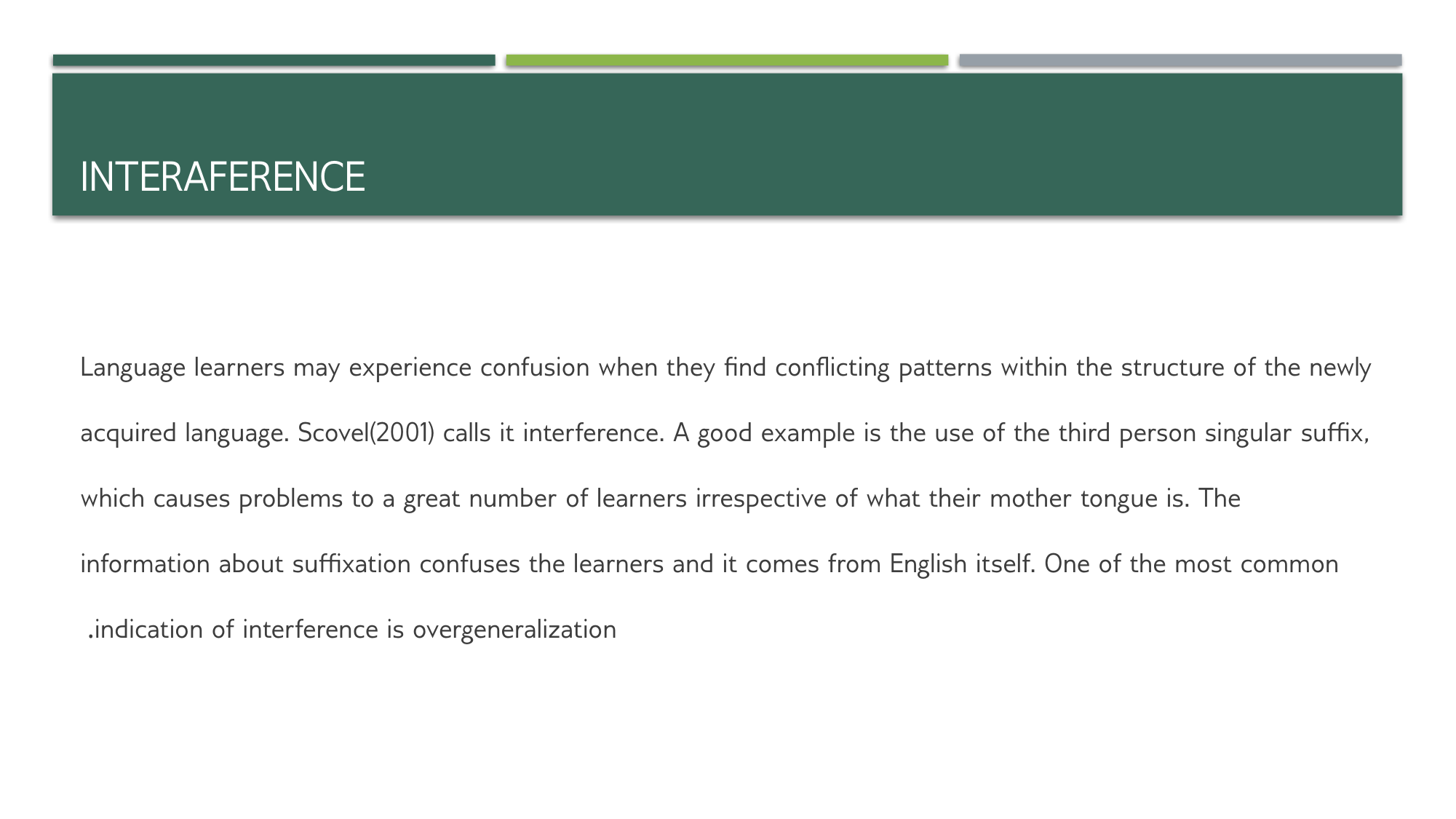

# INTERAFERENCE
Language learners may experience confusion when they find conflicting patterns within the structure of the newly acquired language. Scovel(2001) calls it interference. A good example is the use of the third person singular suffix, which causes problems to a great number of learners irrespective of what their mother tongue is. The information about suffixation confuses the learners and it comes from English itself. One of the most common indication of interference is overgeneralization.